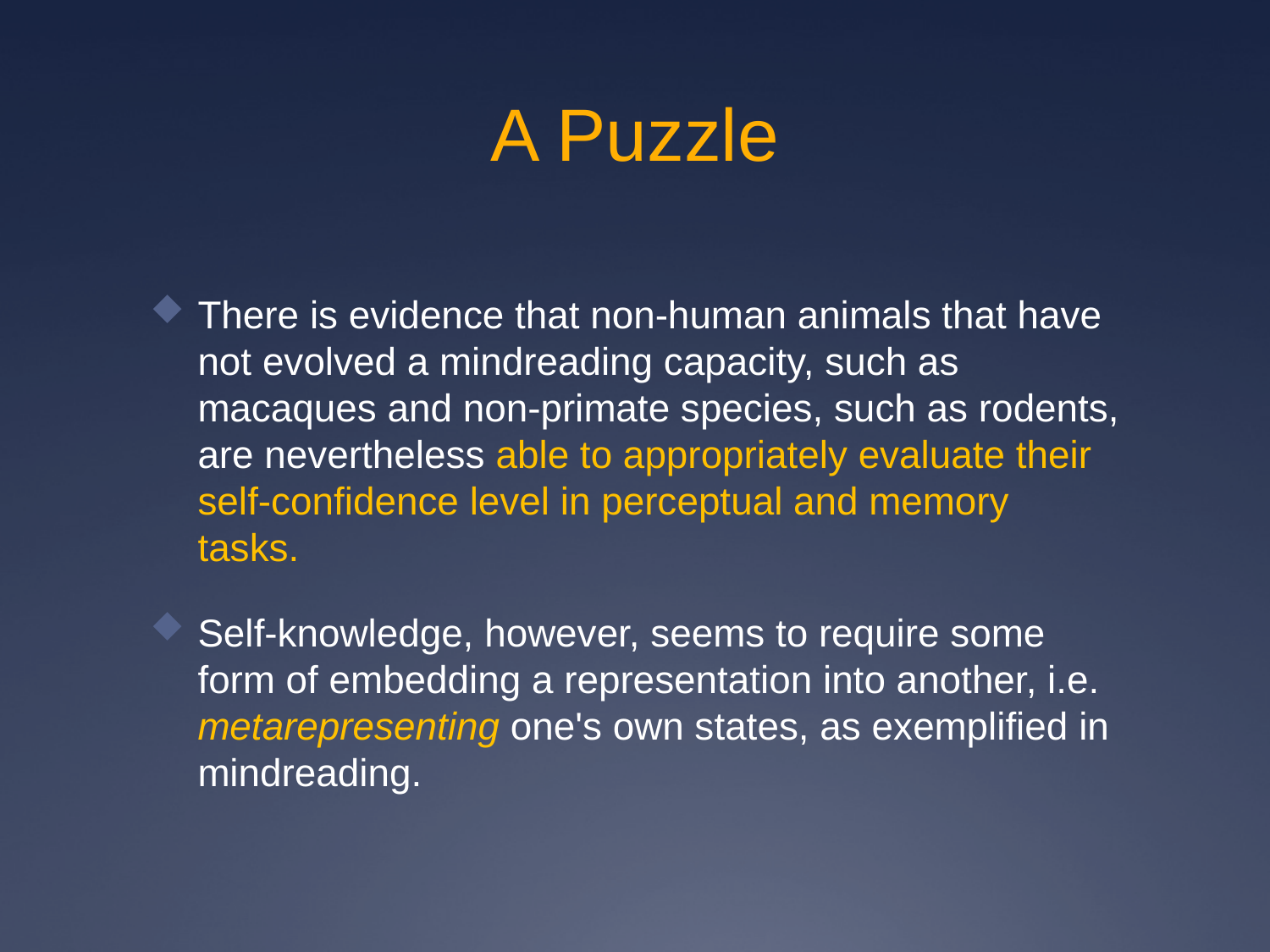

# A Puzzle
There is evidence that non-human animals that have not evolved a mindreading capacity, such as macaques and non-primate species, such as rodents, are nevertheless able to appropriately evaluate their self-confidence level in perceptual and memory tasks.
Self-knowledge, however, seems to require some form of embedding a representation into another, i.e. metarepresenting one's own states, as exemplified in mindreading.